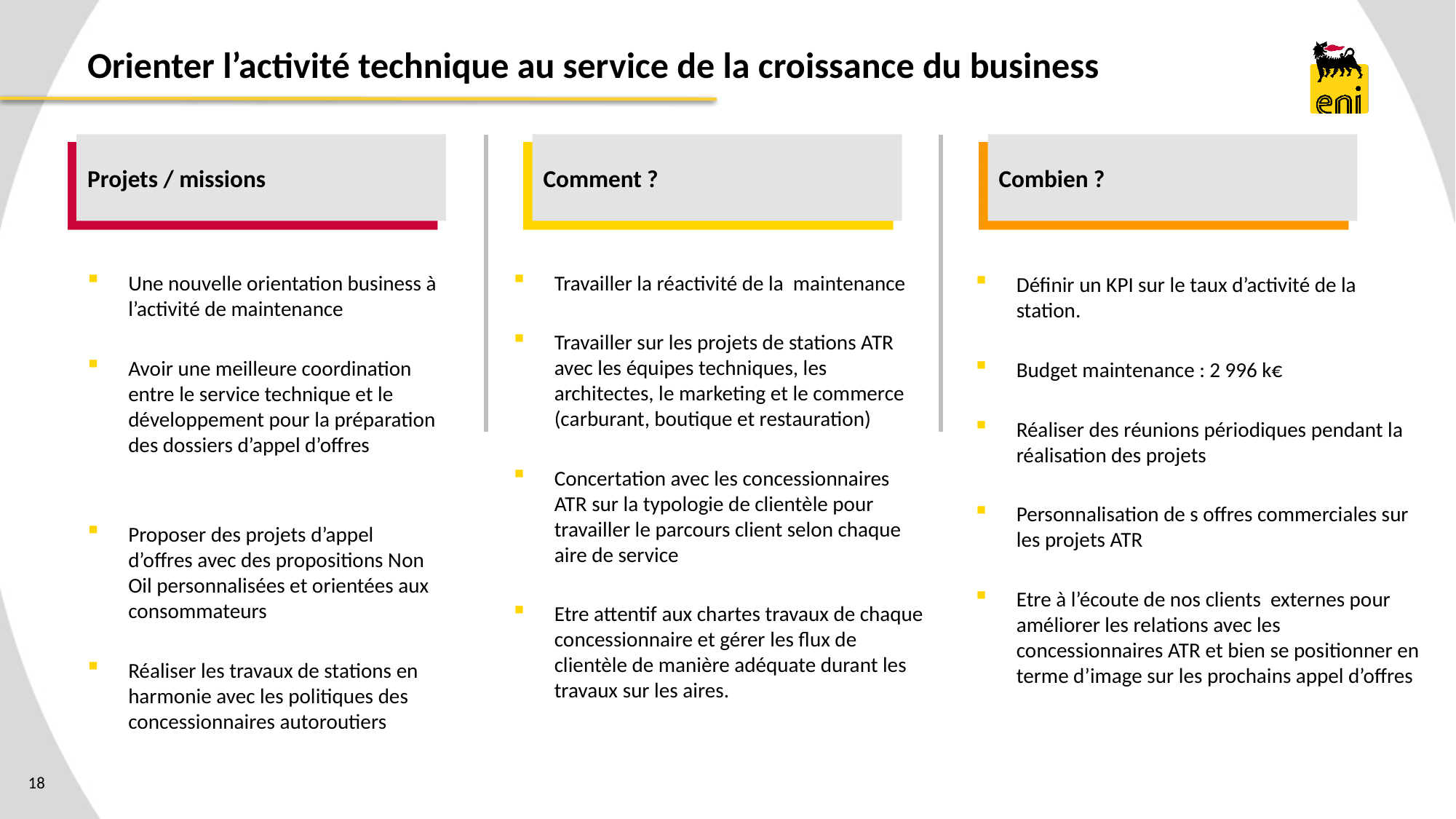

# Orienter l’activité technique au service de la croissance du business
Projets / missions
Comment ?
Combien ?
Une nouvelle orientation business à l’activité de maintenance

Avoir une meilleure coordination entre le service technique et le développement pour la préparation des dossiers d’appel d’offres

Proposer des projets d’appel d’offres avec des propositions Non Oil personnalisées et orientées aux consommateurs

Réaliser les travaux de stations en harmonie avec les politiques des concessionnaires autoroutiers
Travailler la réactivité de la  maintenance

Travailler sur les projets de stations ATR avec les équipes techniques, les architectes, le marketing et le commerce (carburant, boutique et restauration)

Concertation avec les concessionnaires ATR sur la typologie de clientèle pour travailler le parcours client selon chaque aire de service

Etre attentif aux chartes travaux de chaque concessionnaire et gérer les flux de clientèle de manière adéquate durant les travaux sur les aires.
Définir un KPI sur le taux d’activité de la station.

Budget maintenance : 2 996 k€

Réaliser des réunions périodiques pendant la réalisation des projets

Personnalisation de s offres commerciales sur les projets ATR

Etre à l’écoute de nos clients  externes pour améliorer les relations avec les concessionnaires ATR et bien se positionner en terme d’image sur les prochains appel d’offres
18